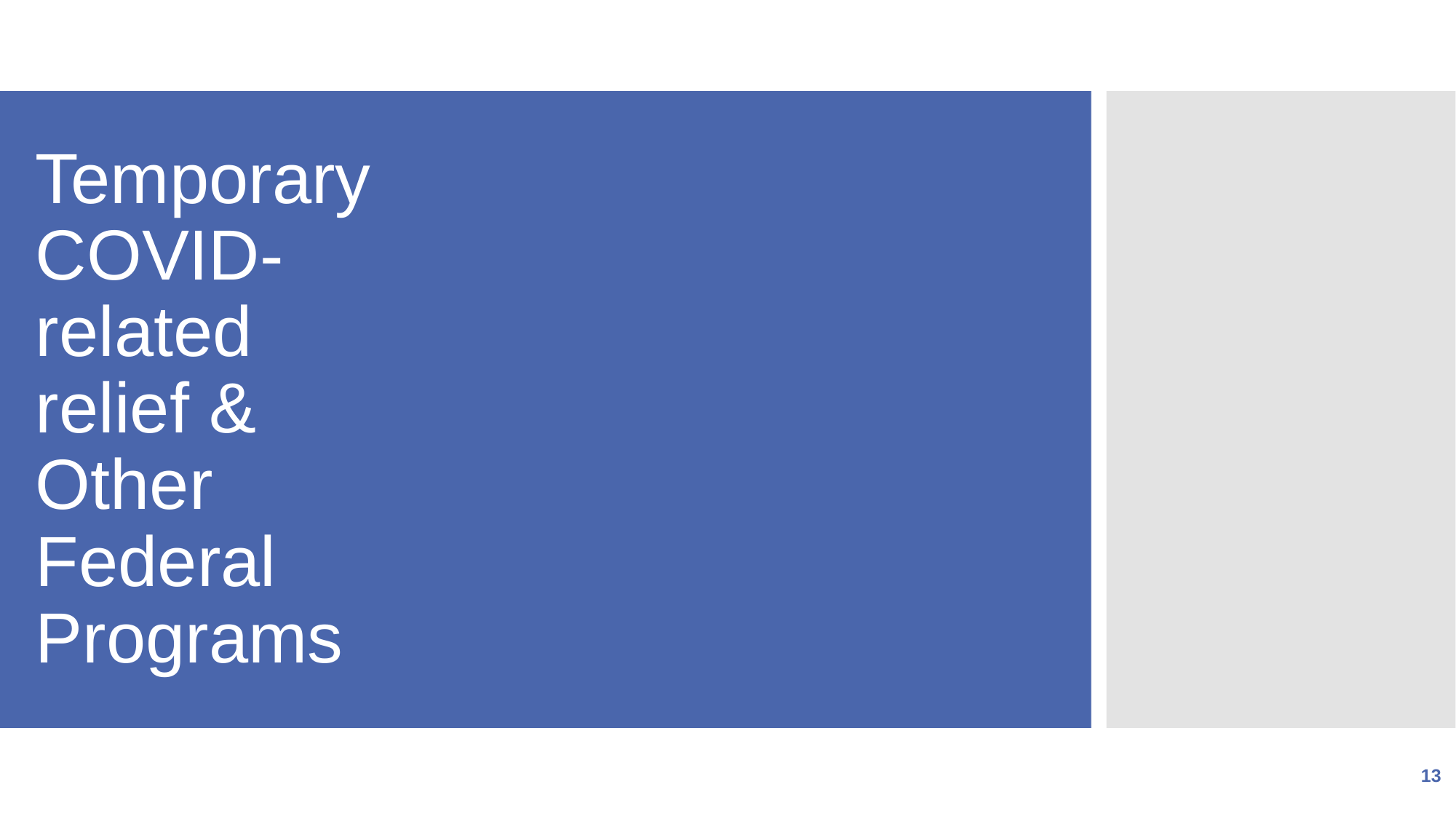

# Temporary COVID-related relief & Other Federal Programs

13